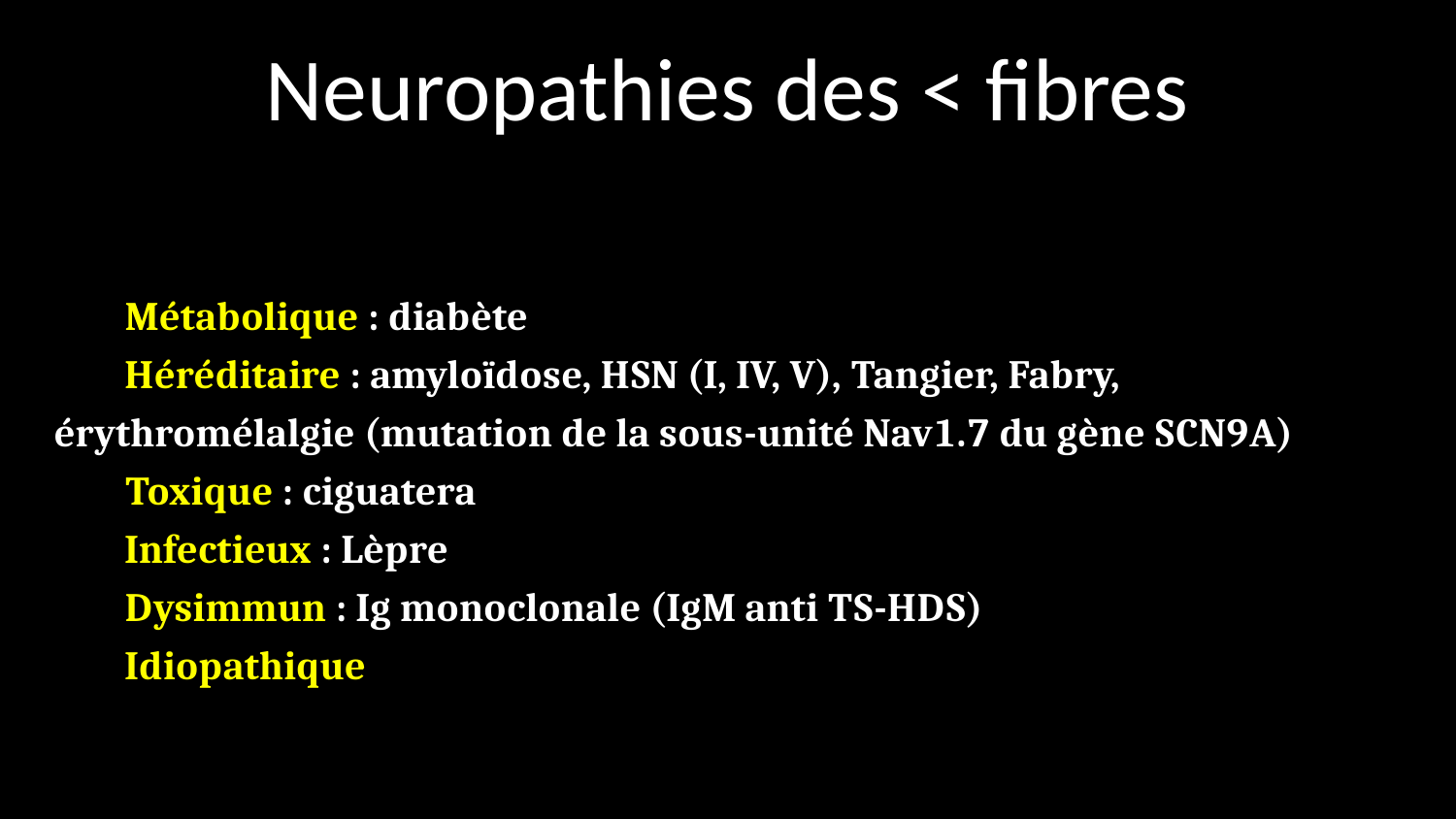

# Neuropathies des < fibres
Métabolique : diabète
Héréditaire : amyloïdose, HSN (I, IV, V), Tangier, Fabry, 	érythromélalgie (mutation de la sous-unité Nav1.7 du gène SCN9A)
Toxique : ciguatera
Infectieux : Lèpre
Dysimmun : Ig monoclonale (IgM anti TS-HDS)
Idiopathique